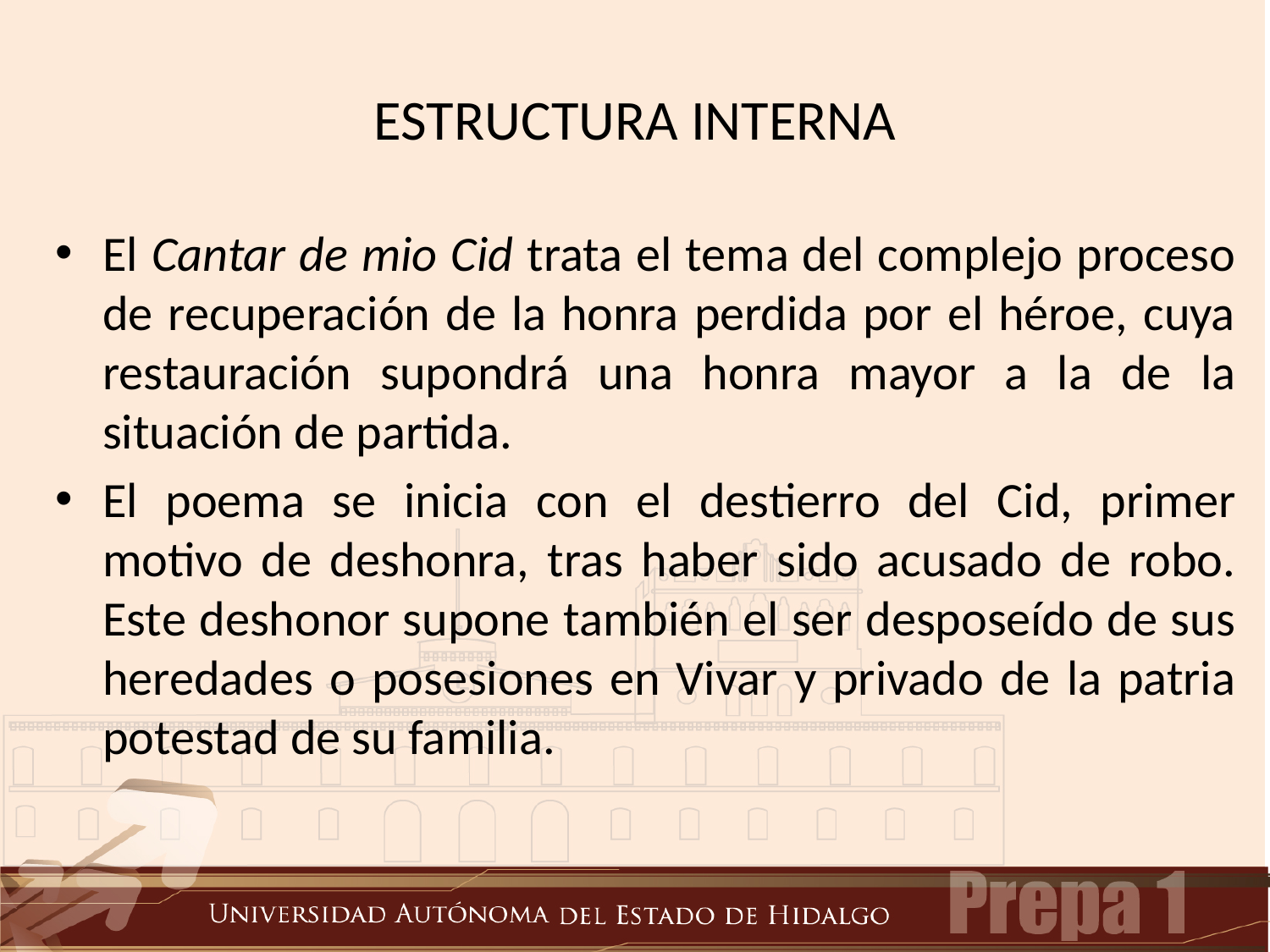

# ESTRUCTURA INTERNA
El Cantar de mio Cid trata el tema del complejo proceso de recuperación de la honra perdida por el héroe, cuya restauración supondrá una honra mayor a la de la situación de partida.
El poema se inicia con el destierro del Cid, primer motivo de deshonra, tras haber sido acusado de robo. Este deshonor supone también el ser desposeído de sus heredades o posesiones en Vivar y privado de la patria potestad de su familia.